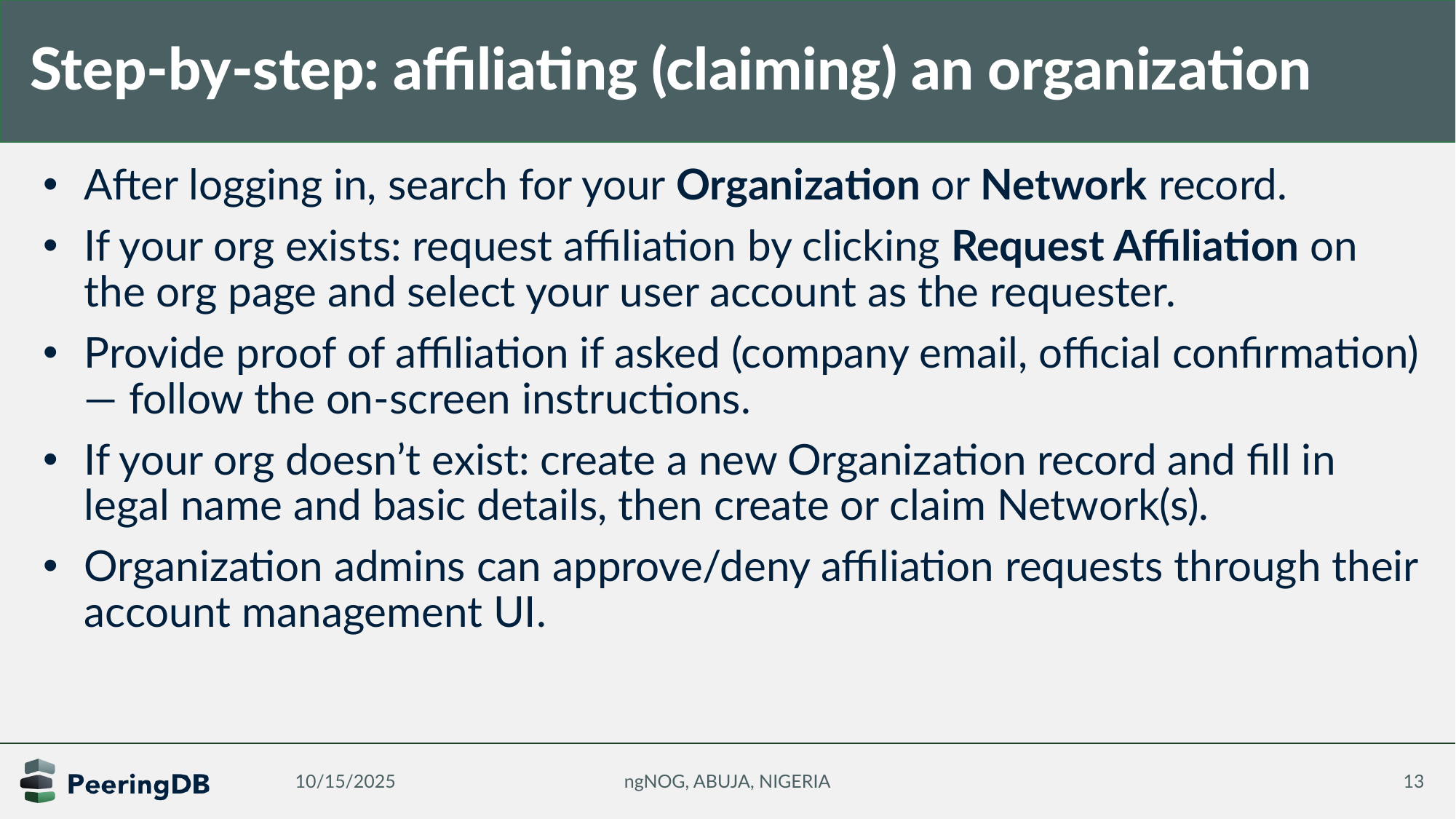

# Step-by-step: affiliating (claiming) an organization
After logging in, search for your Organization or Network record.
If your org exists: request affiliation by clicking Request Affiliation on the org page and select your user account as the requester.
Provide proof of affiliation if asked (company email, official confirmation) — follow the on-screen instructions.
If your org doesn’t exist: create a new Organization record and fill in legal name and basic details, then create or claim Network(s).
Organization admins can approve/deny affiliation requests through their account management UI.

10/15/2025
ngNOG, ABUJA, NIGERIA
13